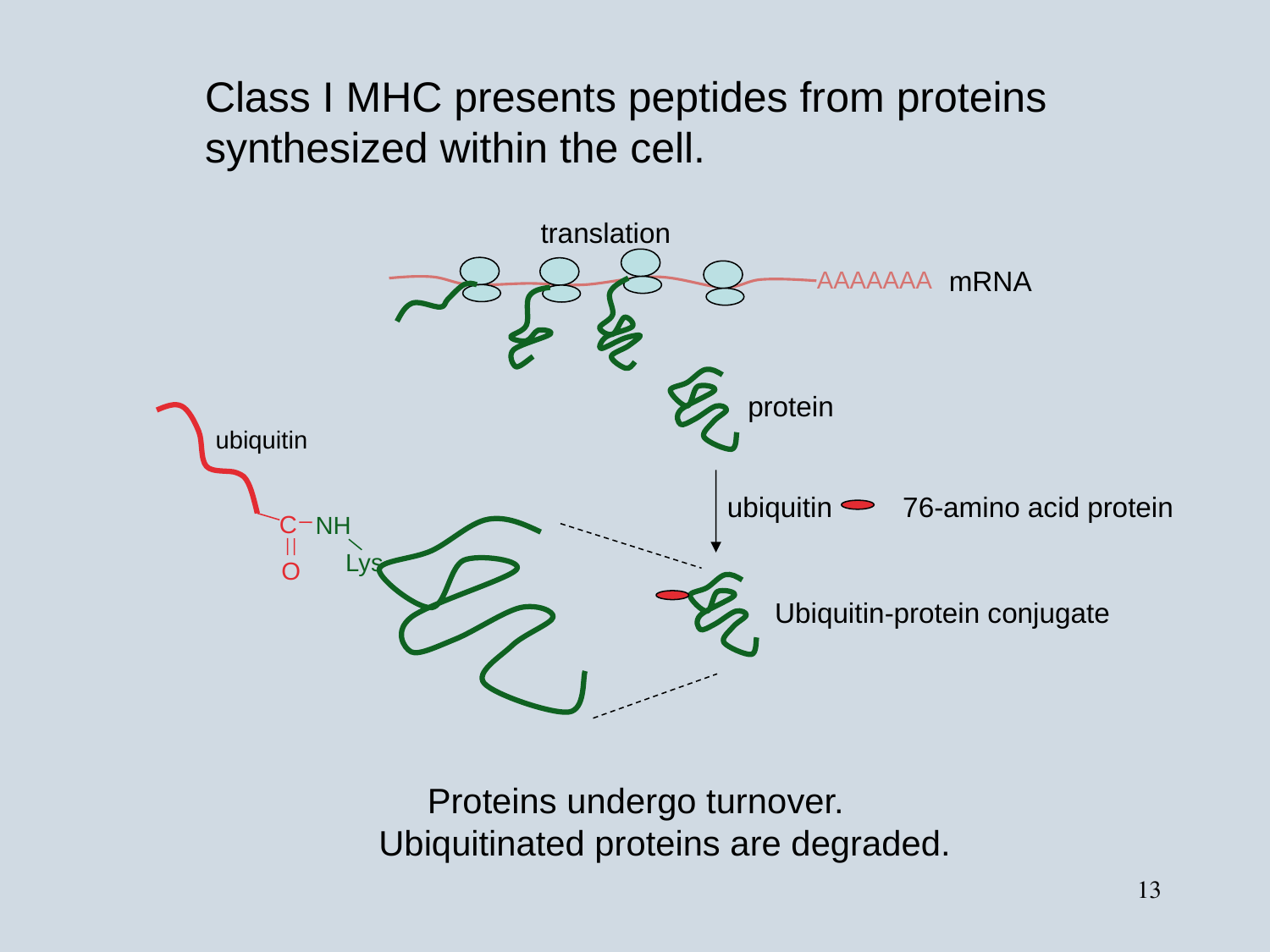

Class I MHC presents peptides from proteins
synthesized within the cell.
translation

mRNA

AAAAAAA

protein

ubiquitin

ubiquitin
76-amino acid protein

C
NH

Lys
O

Ubiquitin-protein conjugate

     Proteins undergo turnover.
Ubiquitinated proteins are degraded.
13